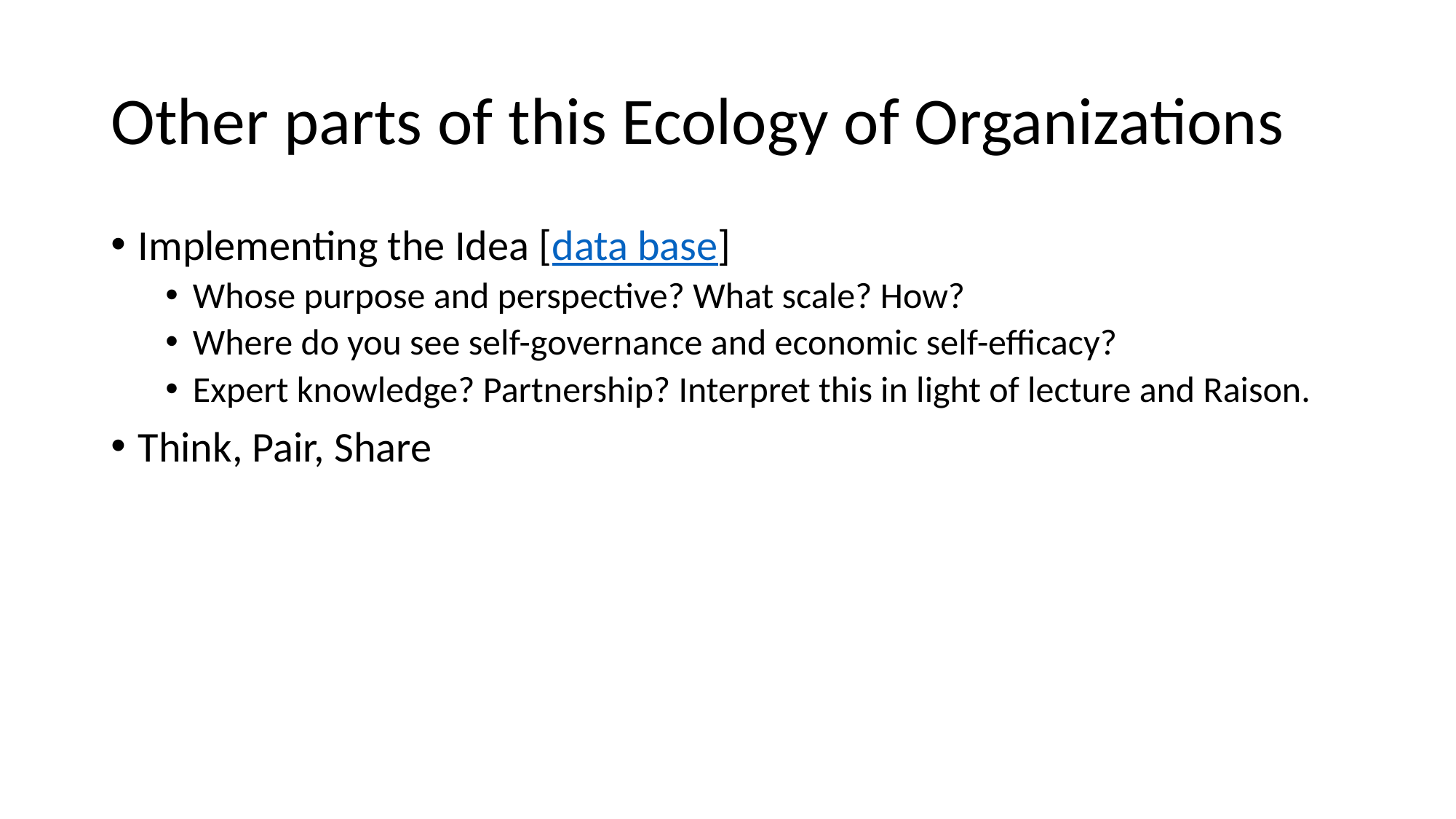

# Other parts of this Ecology of Organizations
Implementing the Idea [data base]
Whose purpose and perspective? What scale? How?
Where do you see self-governance and economic self-efficacy?
Expert knowledge? Partnership? Interpret this in light of lecture and Raison.
Think, Pair, Share